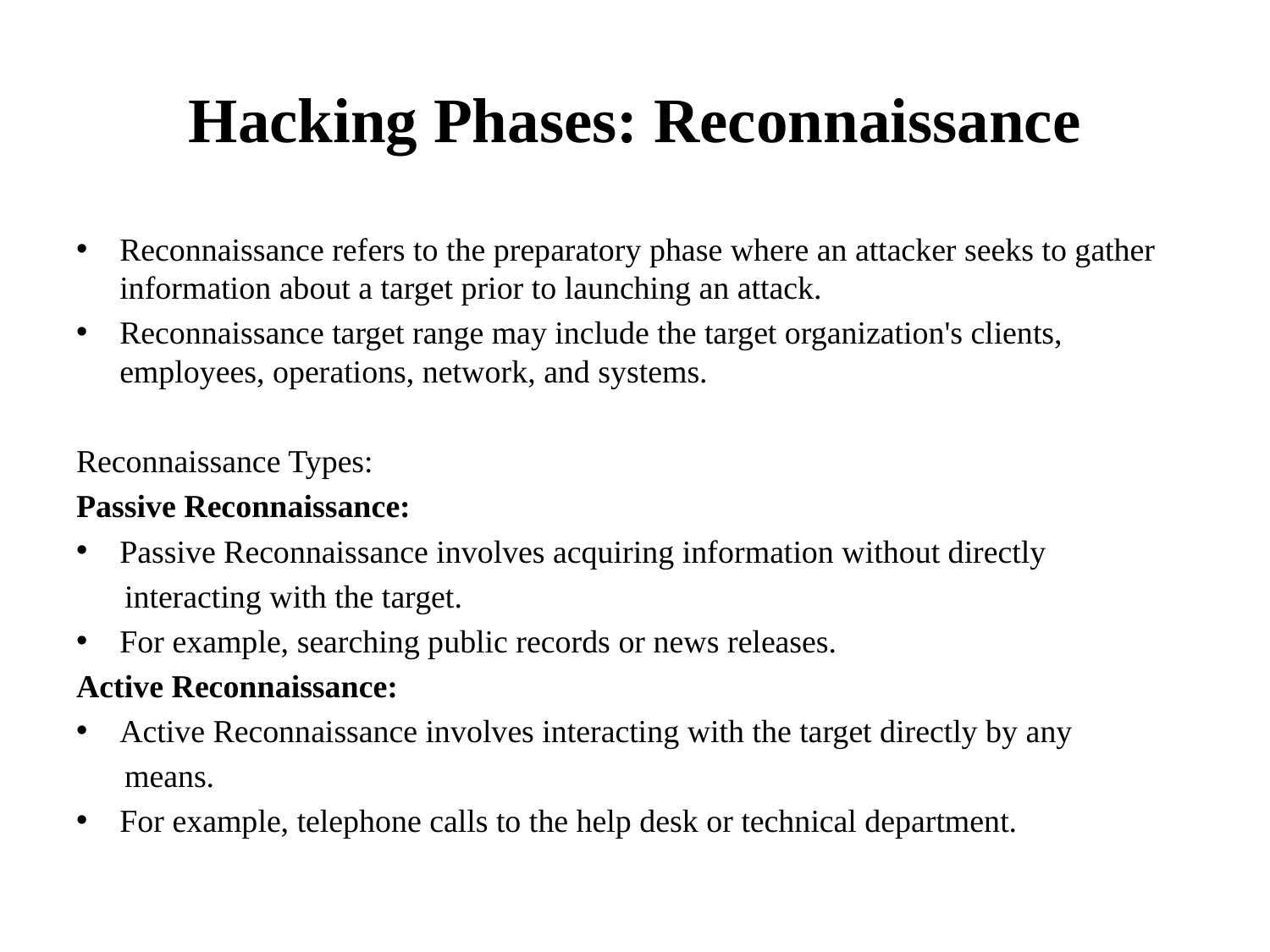

# Hacking Phases: Reconnaissance
Reconnaissance refers to the preparatory phase where an attacker seeks to gather information about a target prior to launching an attack.
Reconnaissance target range may include the target organization's clients, employees, operations, network, and systems.

Reconnaissance Types:
Passive Reconnaissance:
Passive Reconnaissance involves acquiring information without directly
      interacting with the target.
For example, searching public records or news releases.
Active Reconnaissance:
Active Reconnaissance involves interacting with the target directly by any
      means.
For example, telephone calls to the help desk or technical department.